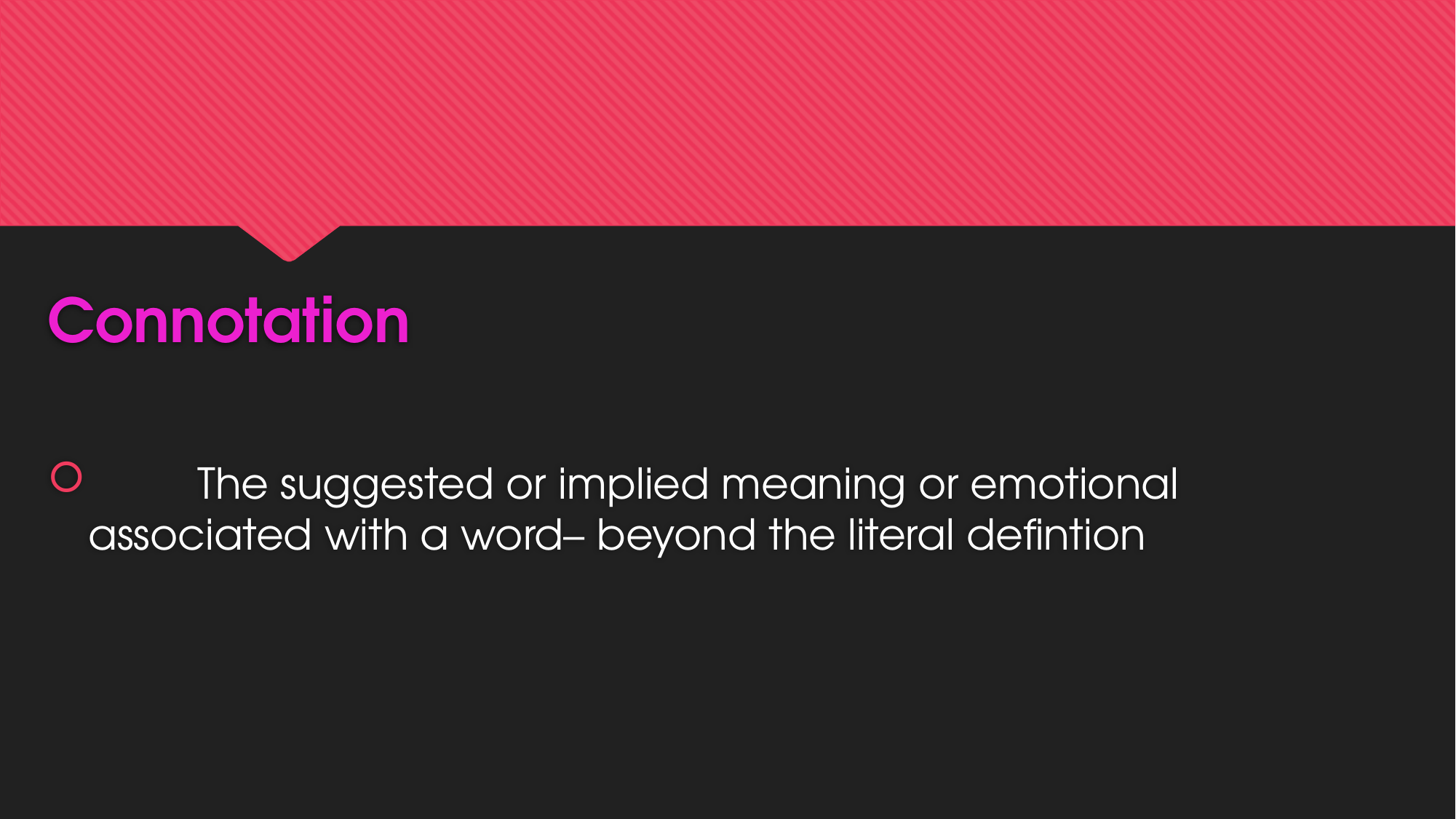

The suggested or implied meaning or emotional associated with a word– beyond the literal defintion
# Connotation